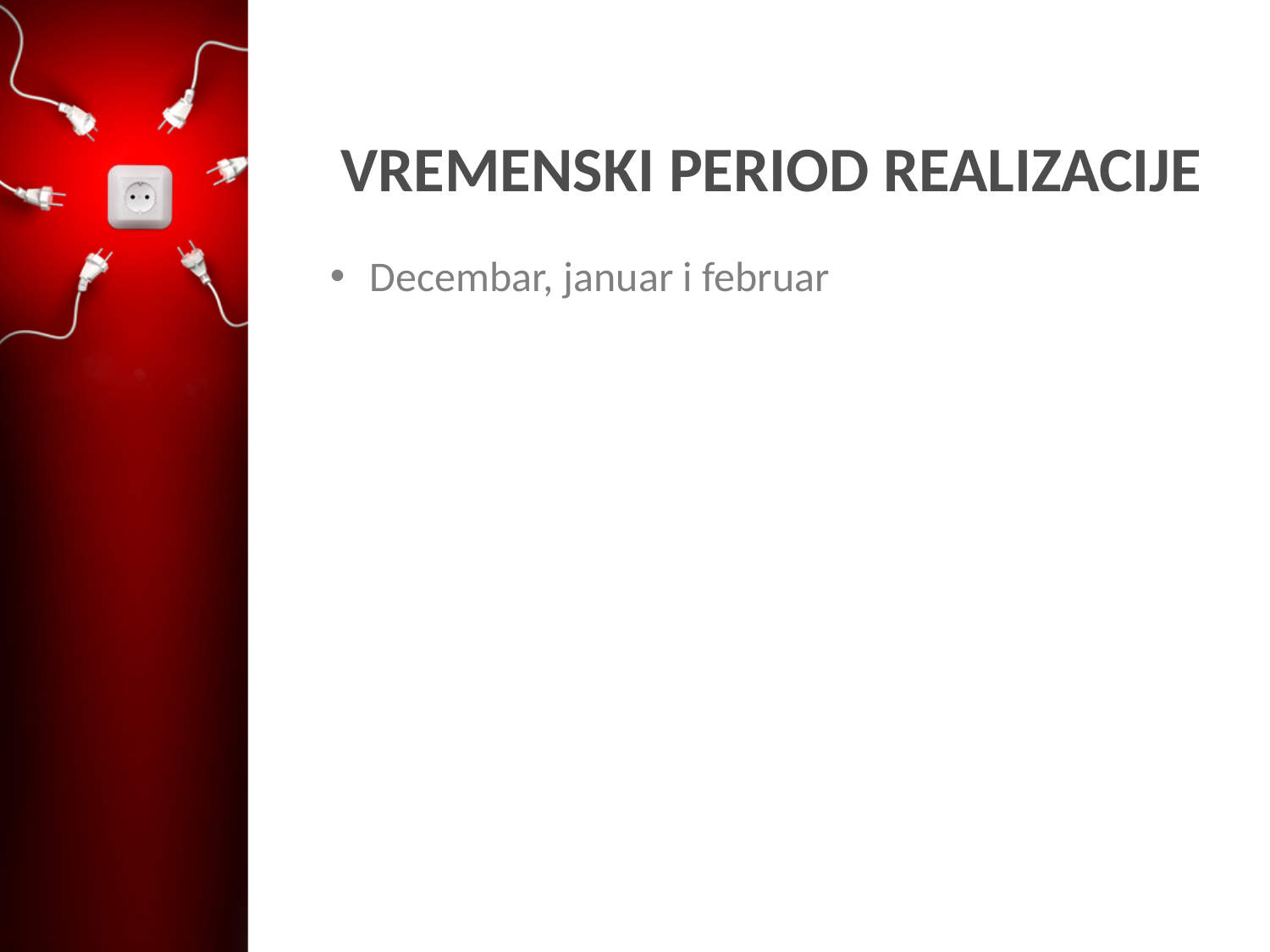

# VREMENSKI PERIOD REALIZACIJE
Decembar, januar i februar